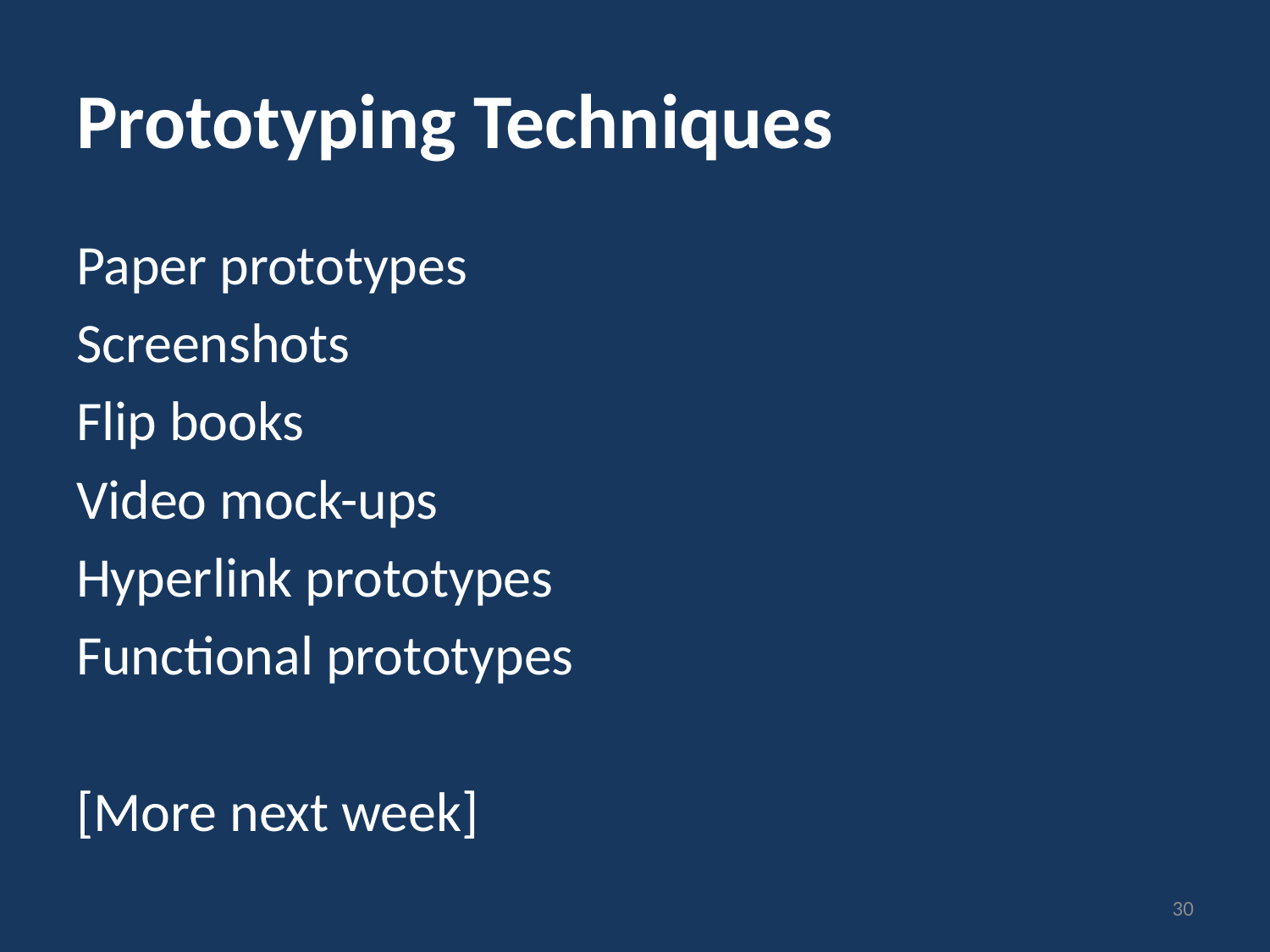

# Prototyping Techniques
Paper prototypes
Screenshots
Flip books
Video mock-ups
Hyperlink prototypes
Functional prototypes

[More next week]
30